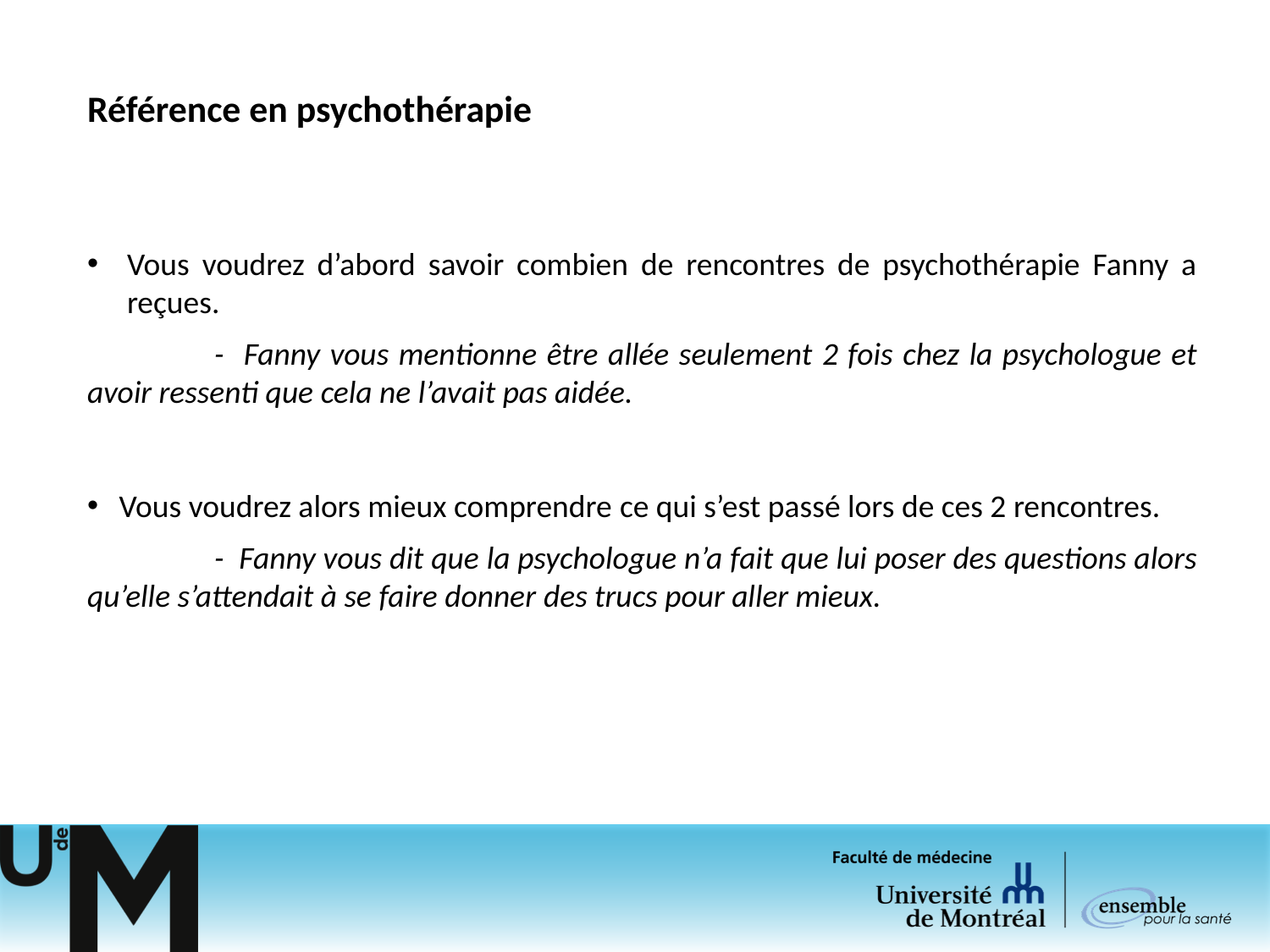

# Référence en psychothérapie
Vous voudrez d’abord savoir combien de rencontres de psychothérapie Fanny a reçues.
	-  Fanny vous mentionne être allée seulement 2 fois chez la psychologue et avoir ressenti que cela ne l’avait pas aidée.

Vous voudrez alors mieux comprendre ce qui s’est passé lors de ces 2 rencontres.
	-  Fanny vous dit que la psychologue n’a fait que lui poser des questions alors qu’elle s’attendait à se faire donner des trucs pour aller mieux.